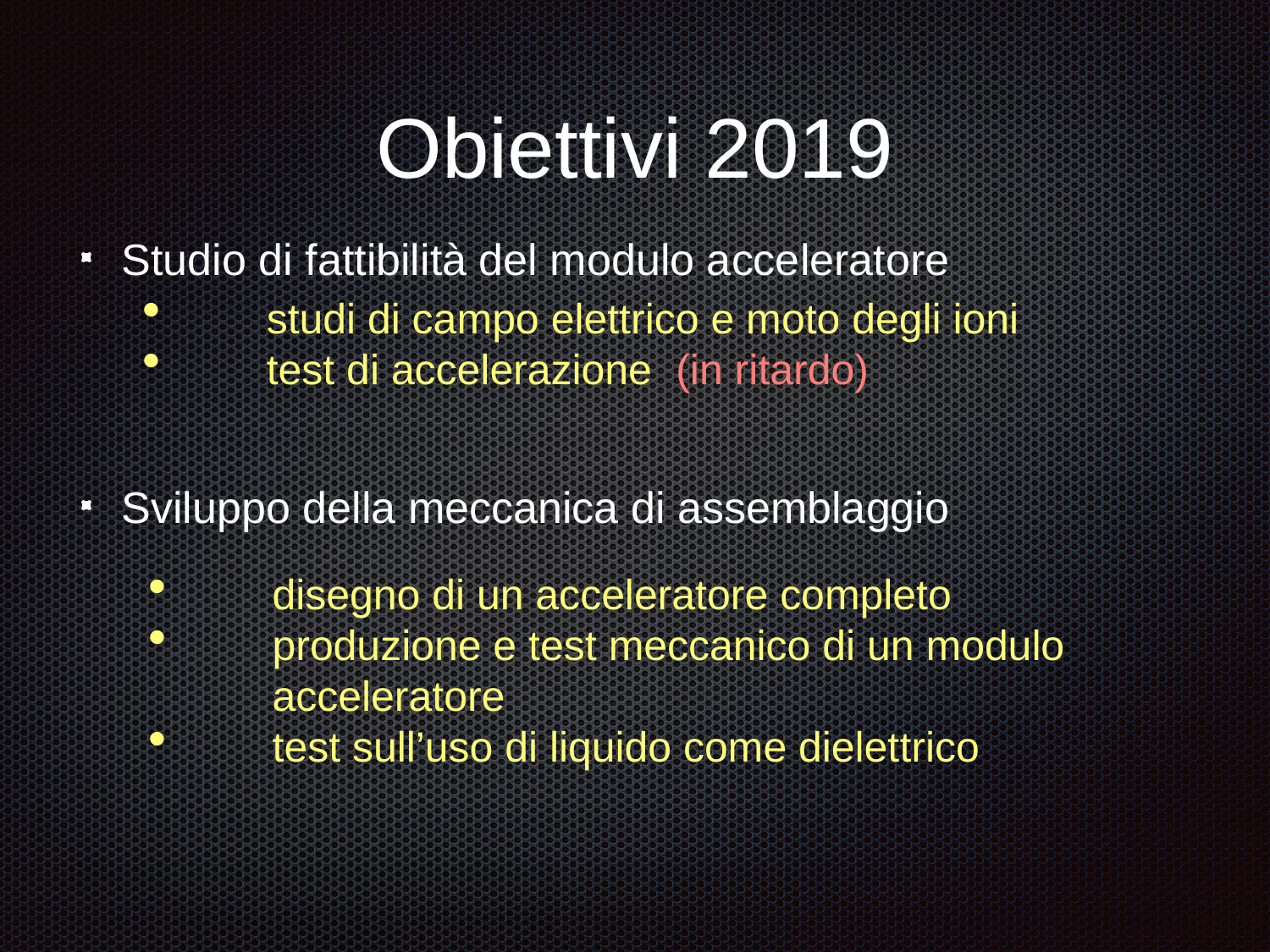

# Obiettivi 2019
Studio di fattibilità del modulo acceleratore

Sviluppo della meccanica di assemblaggio
studi di campo elettrico e moto degli ioni
test di accelerazione  (in ritardo)
disegno di un acceleratore completo
produzione e test meccanico di un modulo acceleratore
test sull’uso di liquido come dielettrico